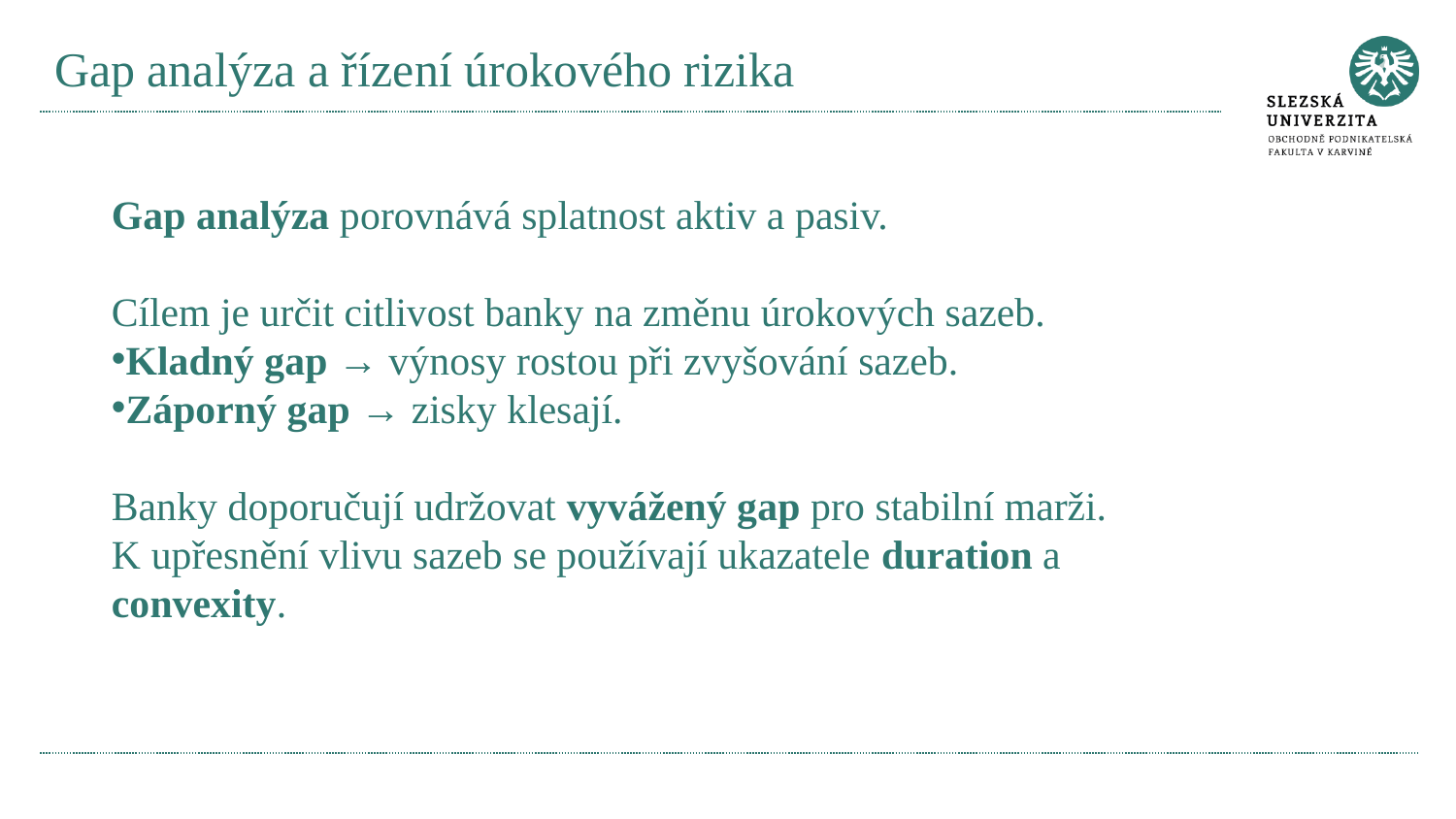

# Gap analýza a řízení úrokového rizika
Gap analýza porovnává splatnost aktiv a pasiv.
Cílem je určit citlivost banky na změnu úrokových sazeb.
Kladný gap → výnosy rostou při zvyšování sazeb.
Záporný gap → zisky klesají.
Banky doporučují udržovat vyvážený gap pro stabilní marži.
K upřesnění vlivu sazeb se používají ukazatele duration a convexity.